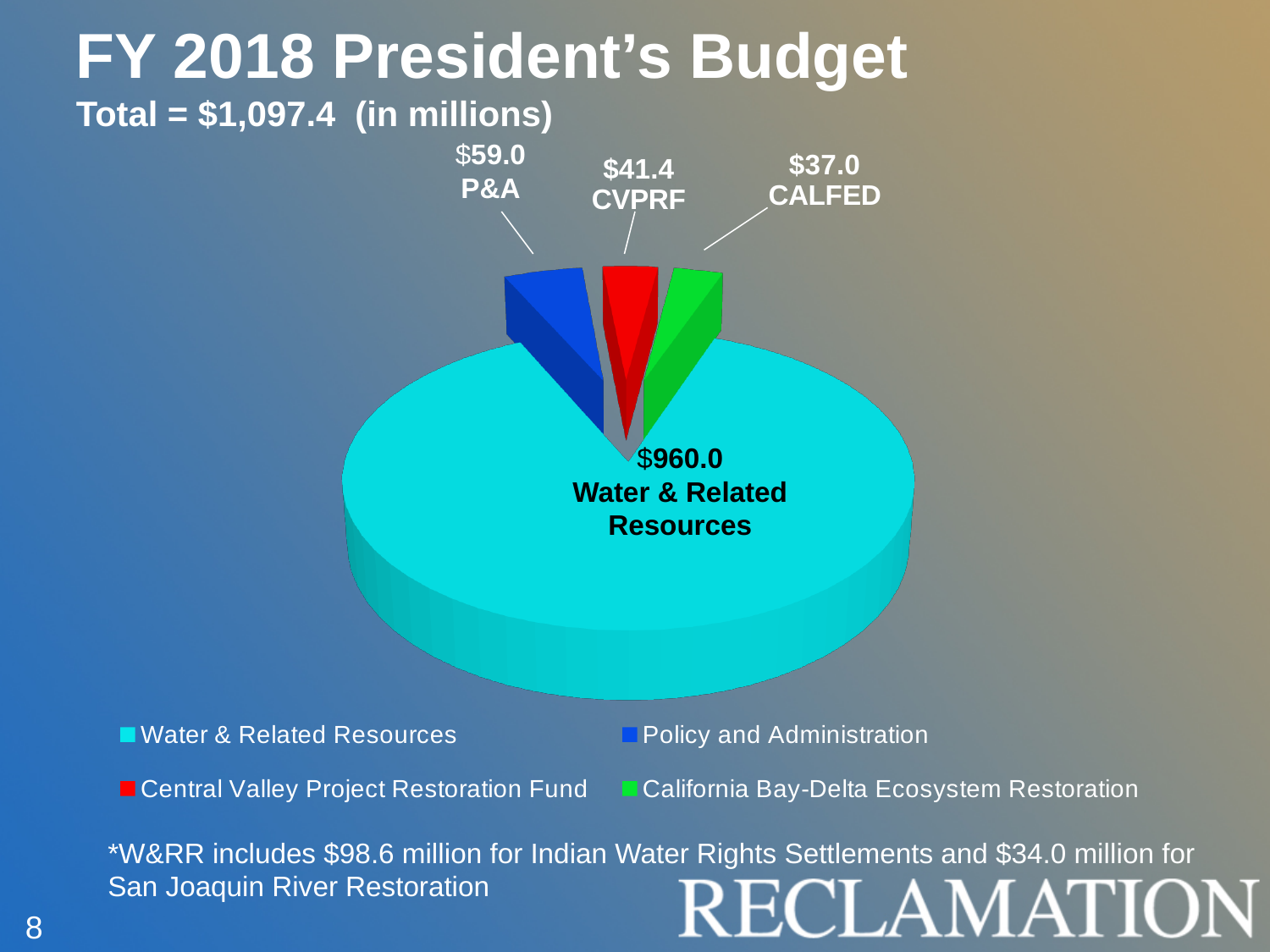

FY 2018 President’s Budget
Total = $1,097.4  (in millions)

$59.0
P&A

[unsupported chart]

$960.0
Water & Related Resources
*W&RR includes $98.6 million for Indian Water Rights Settlements and $34.0 million for San Joaquin River Restoration